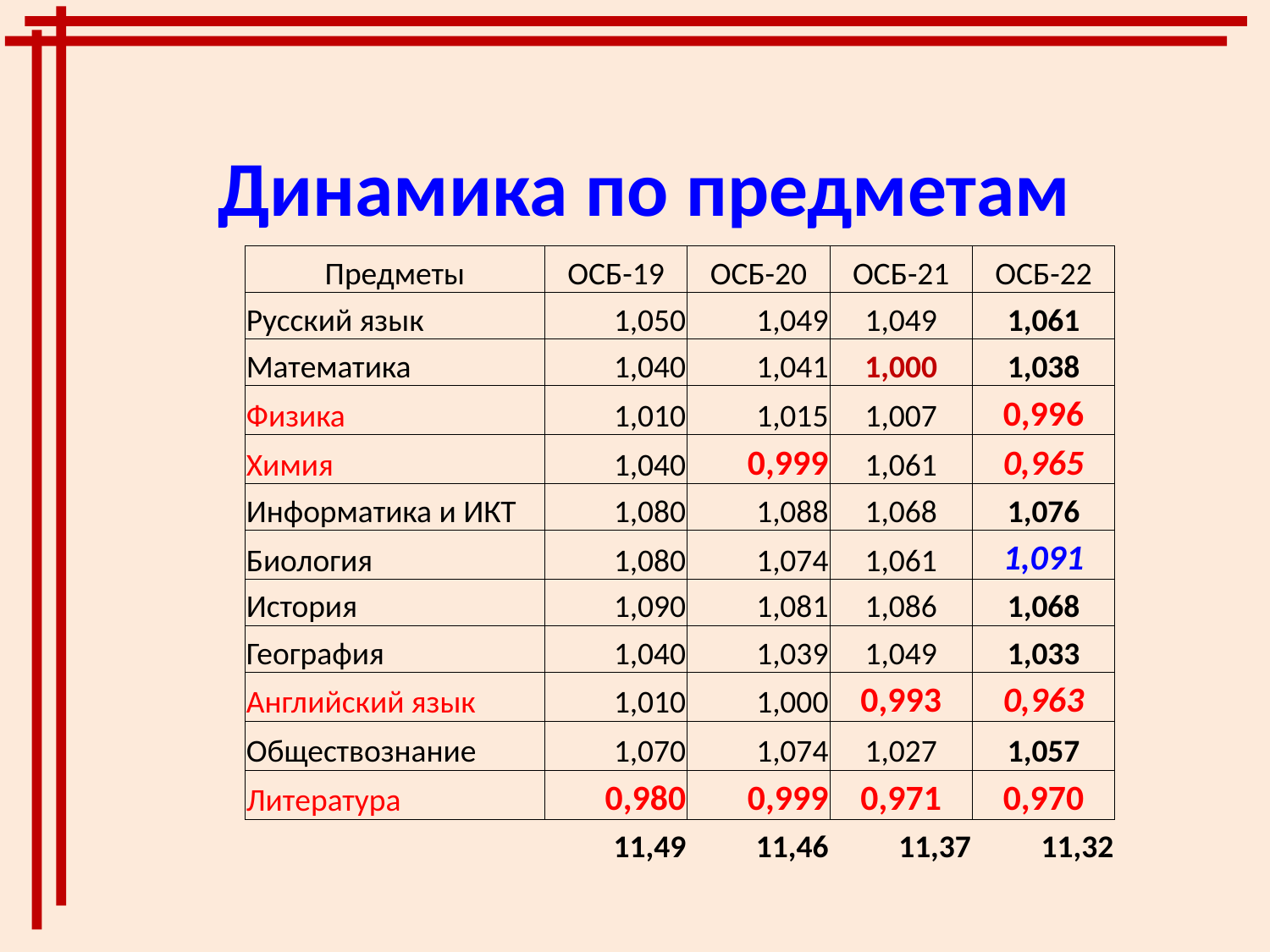

# Динамика по предметам
| Предметы | ОСБ-19 | ОСБ-20 | ОСБ-21 | ОСБ-22 |
| --- | --- | --- | --- | --- |
| Русский язык | 1,050 | 1,049 | 1,049 | 1,061 |
| Математика | 1,040 | 1,041 | 1,000 | 1,038 |
| Физика | 1,010 | 1,015 | 1,007 | 0,996 |
| Химия | 1,040 | 0,999 | 1,061 | 0,965 |
| Информатика и ИКТ | 1,080 | 1,088 | 1,068 | 1,076 |
| Биология | 1,080 | 1,074 | 1,061 | 1,091 |
| История | 1,090 | 1,081 | 1,086 | 1,068 |
| География | 1,040 | 1,039 | 1,049 | 1,033 |
| Английский язык | 1,010 | 1,000 | 0,993 | 0,963 |
| Обществознание | 1,070 | 1,074 | 1,027 | 1,057 |
| Литература | 0,980 | 0,999 | 0,971 | 0,970 |
|  | 11,49 | 11,46 | 11,37 | 11,32 |